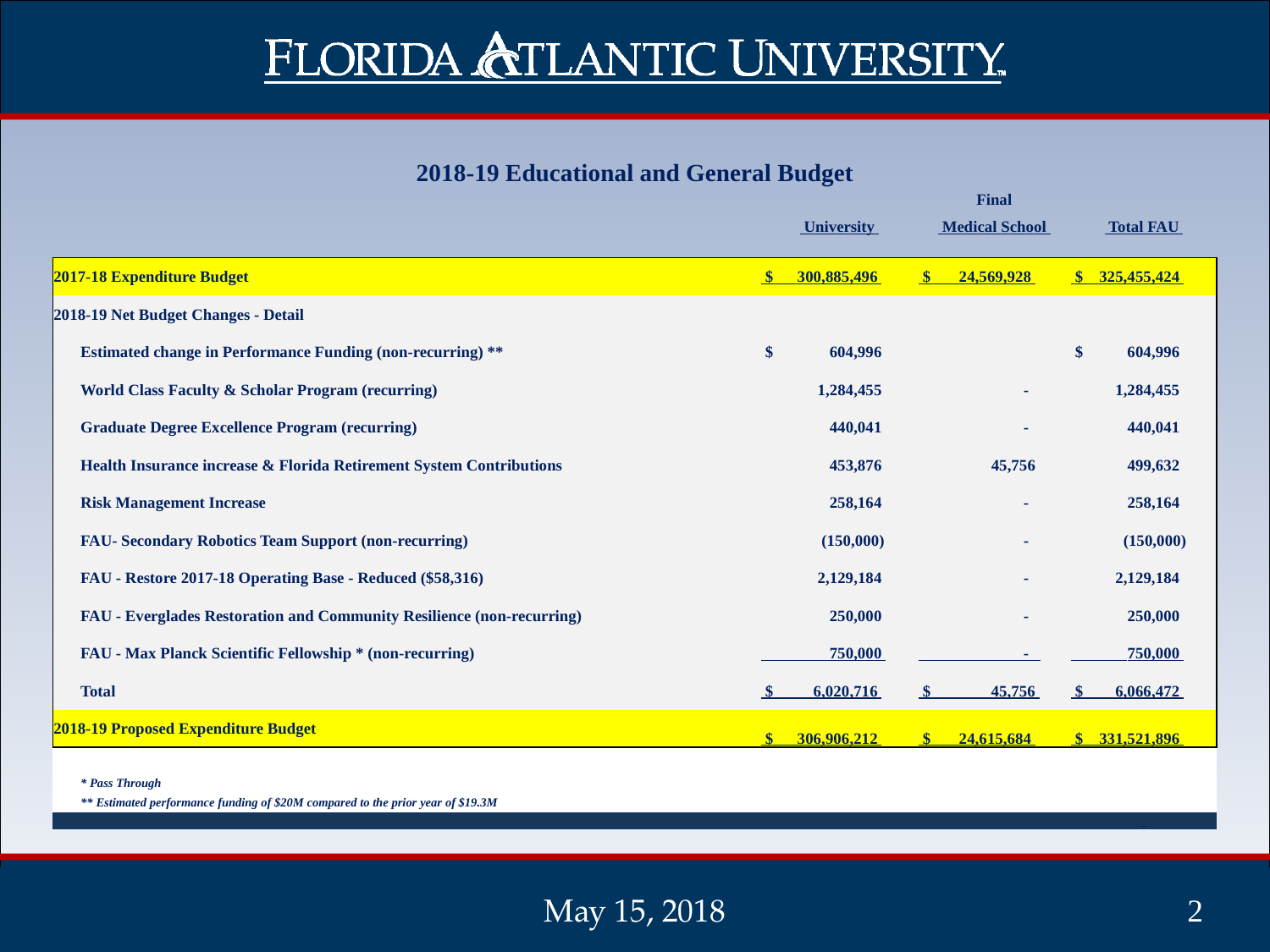

# 2018-19 Educational and General Budget
| 2018-19 Educational and General Budget |  |  |  |  |
| --- | --- | --- | --- | --- |
|  |  |  | Final |  |
|  |  | University | Medical School | Total FAU |
|  |  |  |  |  |
| 2017-18 Expenditure Budget |  | $ 300,885,496 | $ 24,569,928 | $ 325,455,424 |
| 2018-19 Net Budget Changes - Detail |  |  |  |  |
|  | Estimated change in Performance Funding (non-recurring) \*\* | $ 604,996 |  | $ 604,996 |
|  | World Class Faculty & Scholar Program (recurring) | 1,284,455 | - | 1,284,455 |
|  | Graduate Degree Excellence Program (recurring) | 440,041 | - | 440,041 |
|  | Health Insurance increase & Florida Retirement System Contributions | 453,876 | 45,756 | 499,632 |
|  | Risk Management Increase | 258,164 | - | 258,164 |
|  | FAU- Secondary Robotics Team Support (non-recurring) | (150,000) | - | (150,000) |
|  | FAU - Restore 2017-18 Operating Base - Reduced ($58,316) | 2,129,184 | - | 2,129,184 |
|  | FAU - Everglades Restoration and Community Resilience (non-recurring) | 250,000 | - | 250,000 |
|  | FAU - Max Planck Scientific Fellowship \* (non-recurring) | 750,000 | - | 750,000 |
|  | Total | $ 6,020,716 | $ 45,756 | $ 6,066,472 |
| 2018-19 Proposed Expenditure Budget |  | $ 306,906,212 | $ 24,615,684 | $ 331,521,896 |
|  |  |  |  |  |
|  | \* Pass Through |  |  |  |
|  | \*\* Estimated performance funding of $20M compared to the prior year of $19.3M |  |  |  |
|  |  |  |  |  |

May 15, 2018

2